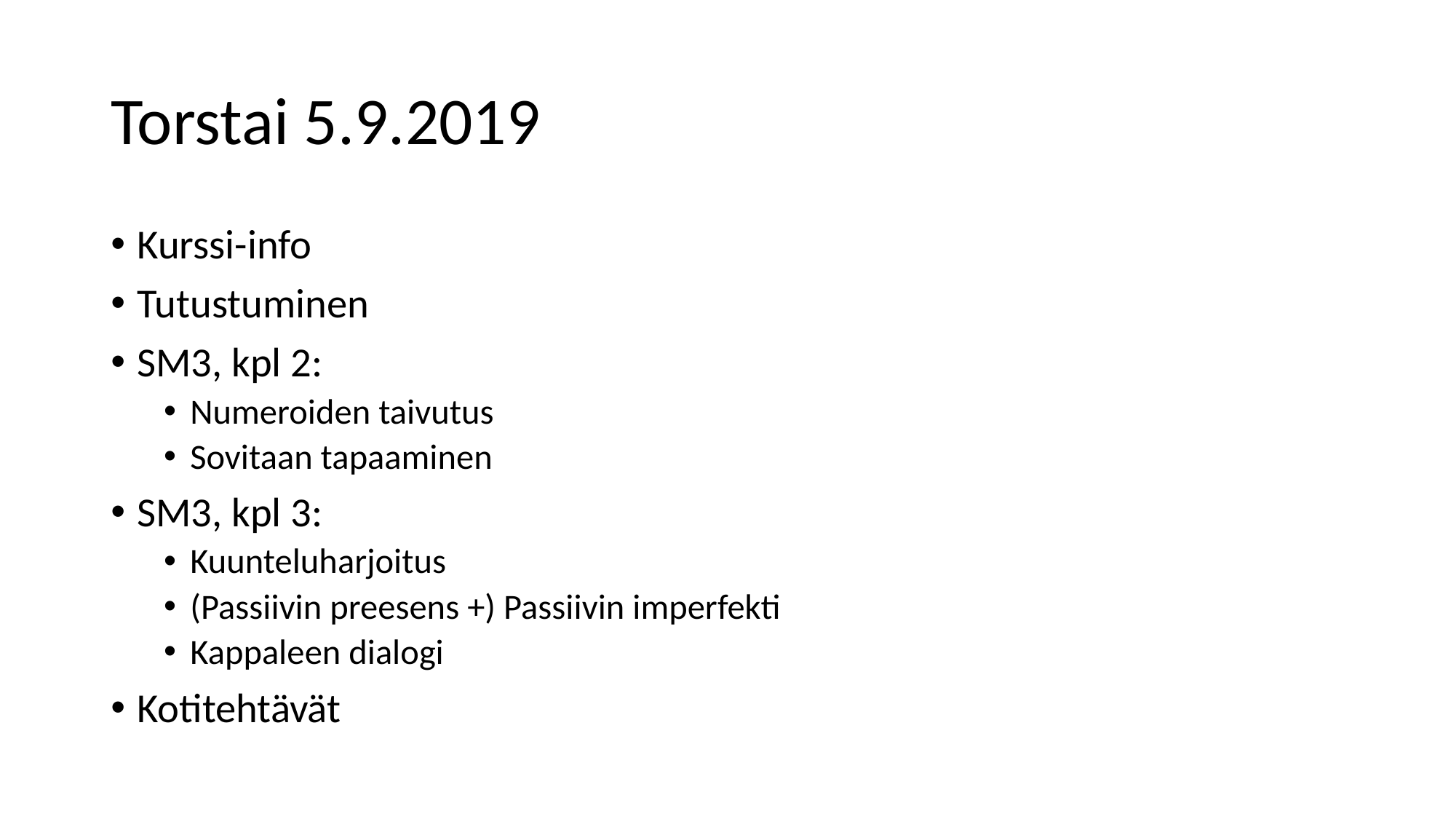

# Torstai 5.9.2019
Kurssi-info
Tutustuminen
SM3, kpl 2:
Numeroiden taivutus
Sovitaan tapaaminen
SM3, kpl 3:
Kuunteluharjoitus
(Passiivin preesens +) Passiivin imperfekti
Kappaleen dialogi
Kotitehtävät